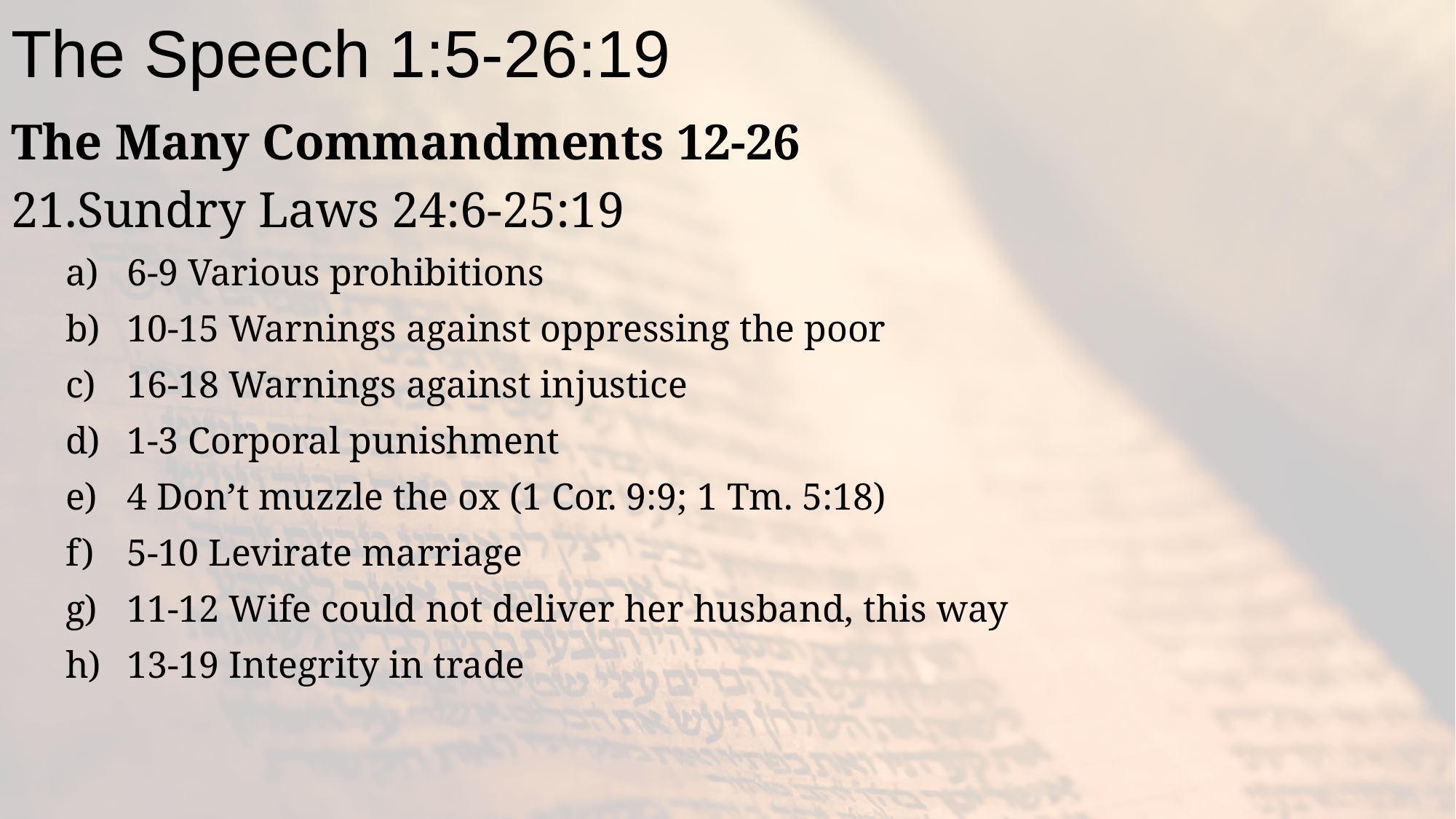

# The Speech 1:5-26:19
The Many Commandments 12-26
Sundry Laws 24:6-25:19
6-9 Various prohibitions
10-15 Warnings against oppressing the poor
16-18 Warnings against injustice
1-3 Corporal punishment
4 Don’t muzzle the ox (1 Cor. 9:9; 1 Tm. 5:18)
5-10 Levirate marriage
11-12 Wife could not deliver her husband, this way
13-19 Integrity in trade